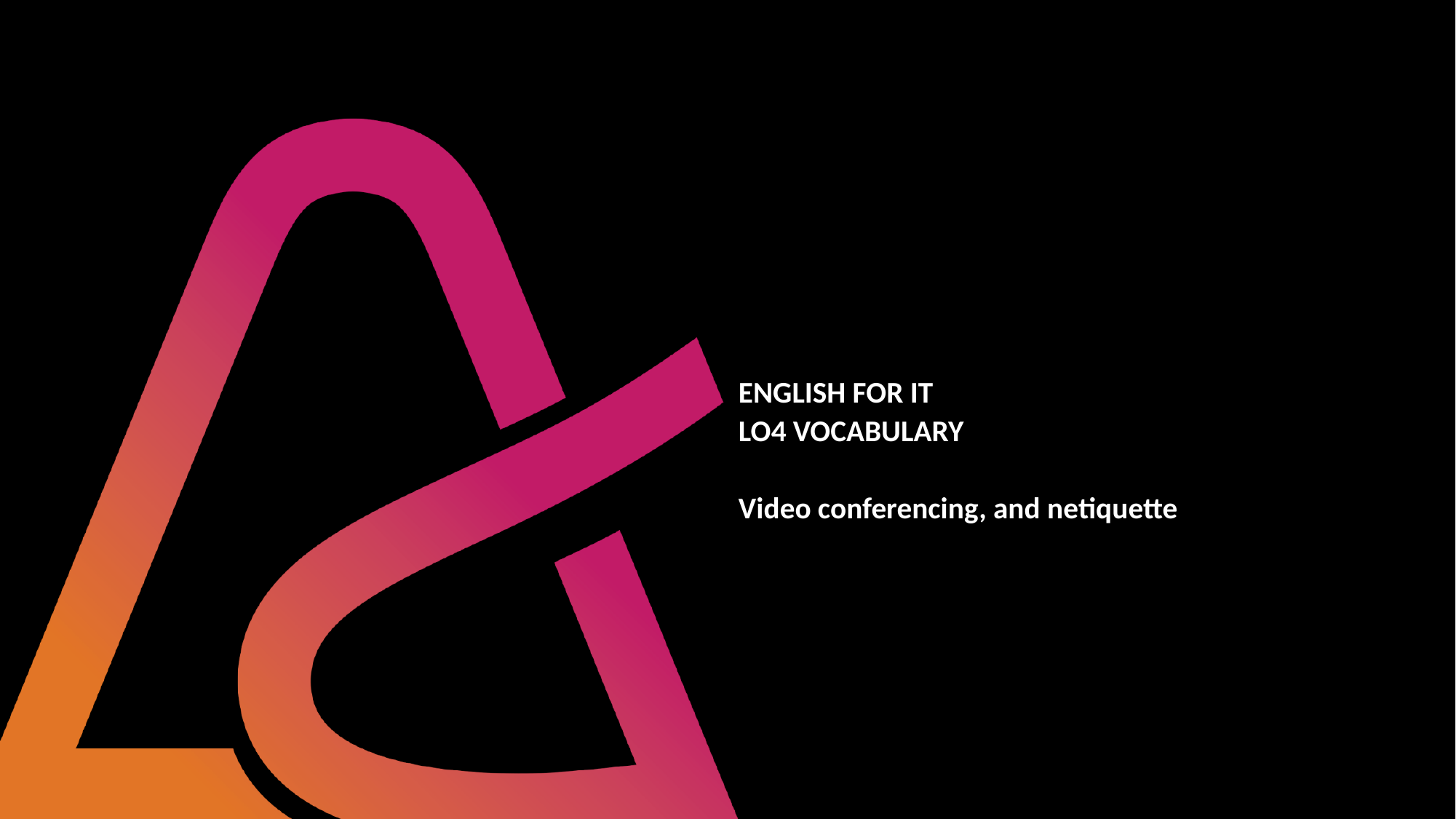

# ENGLISH FOR IT LO4 VOCABULARY Video conferencing, and netiquette